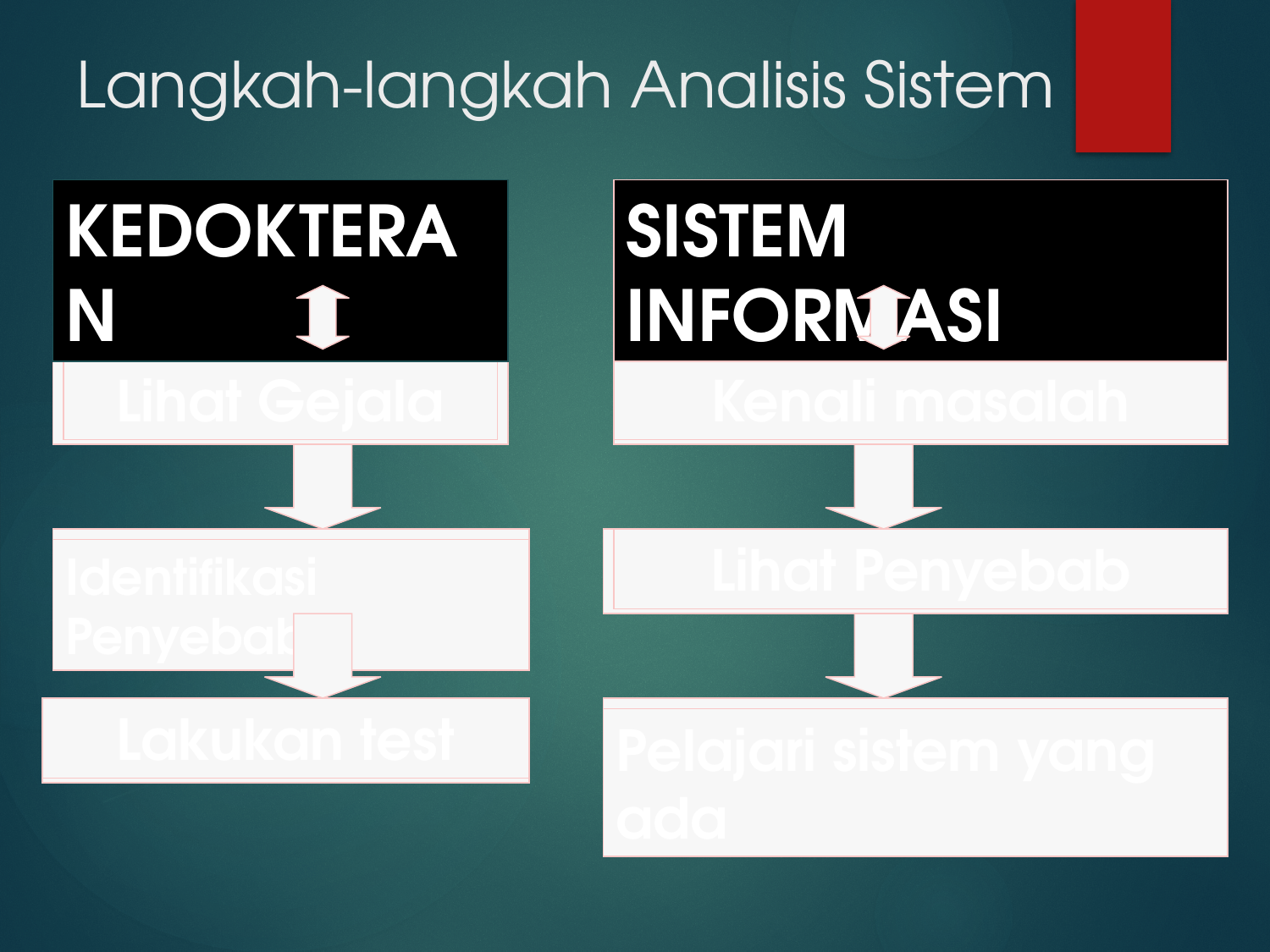

# Langkah-langkah Analisis Sistem
KEDOKTERAN
SISTEM INFORMASI

Kenali masalah
Lihat Gejala

Lihat Penyebab
Identifikasi Penyebab

Lakukan test

Pelajari sistem yang ada